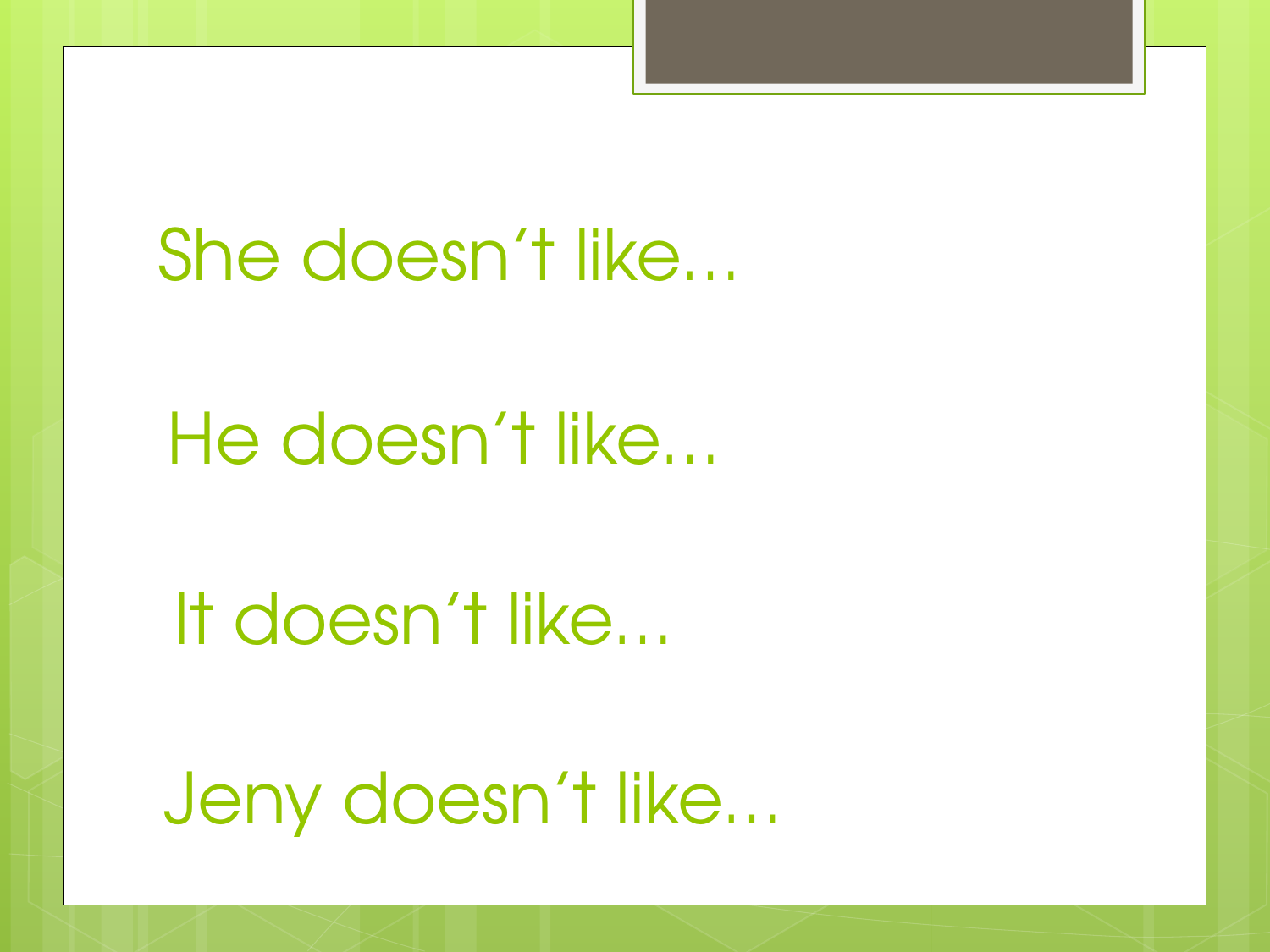

# She doesn’t like…
He doesn’t like…
It doesn’t like…
Jeny doesn’t like…